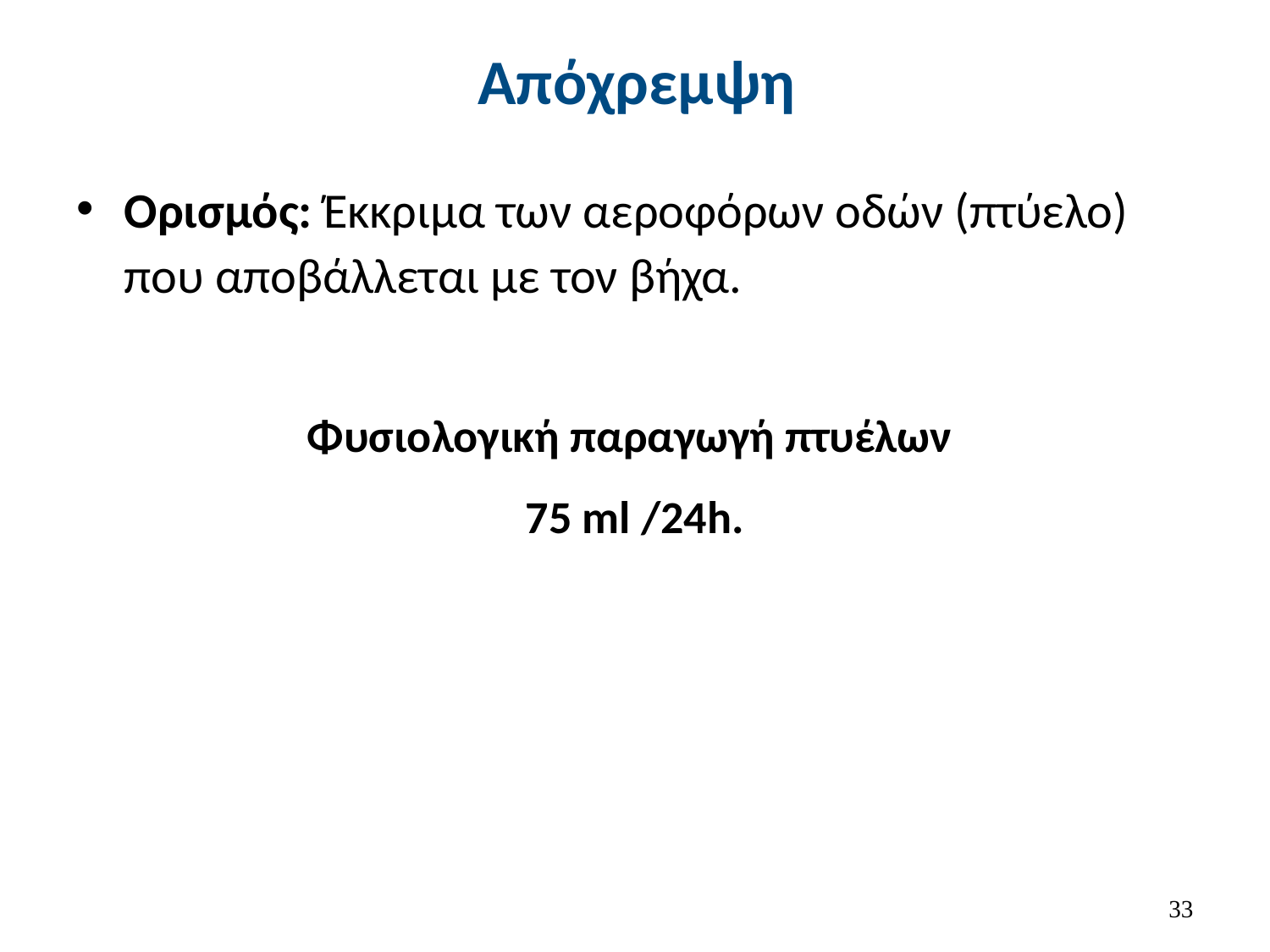

# Απόχρεμψη
Ορισμός: Έκκριμα των αεροφόρων οδών (πτύελο) που αποβάλλεται με τον βήχα.

Φυσιολογική παραγωγή πτυέλων
75 ml /24h.
33